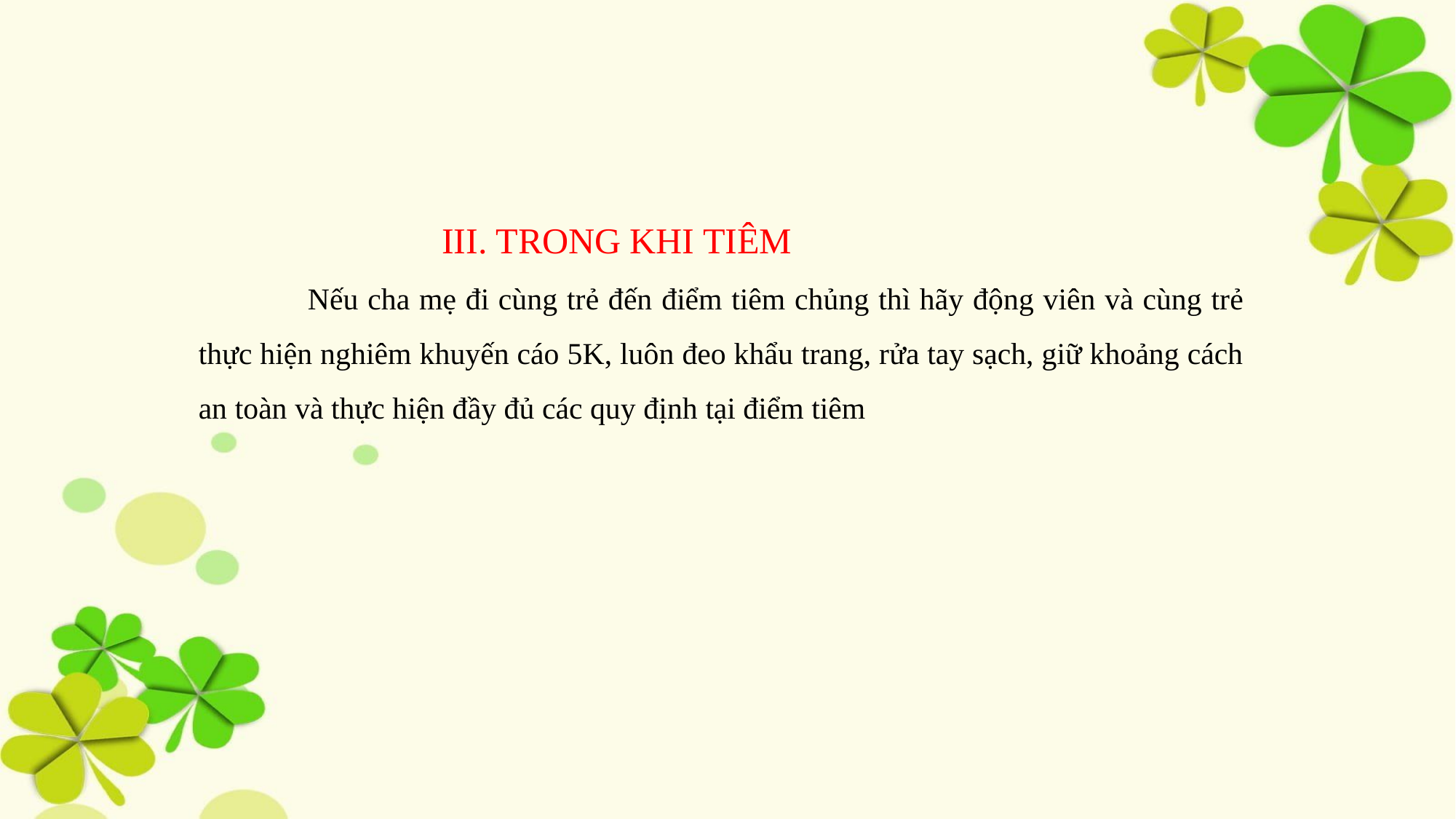

III. TRONG KHI TIÊM
	Nếu cha mẹ đi cùng trẻ đến điểm tiêm chủng thì hãy động viên và cùng trẻ thực hiện nghiêm khuyến cáo 5K, luôn đeo khẩu trang, rửa tay sạch, giữ khoảng cách an toàn và thực hiện đầy đủ các quy định tại điểm tiêm